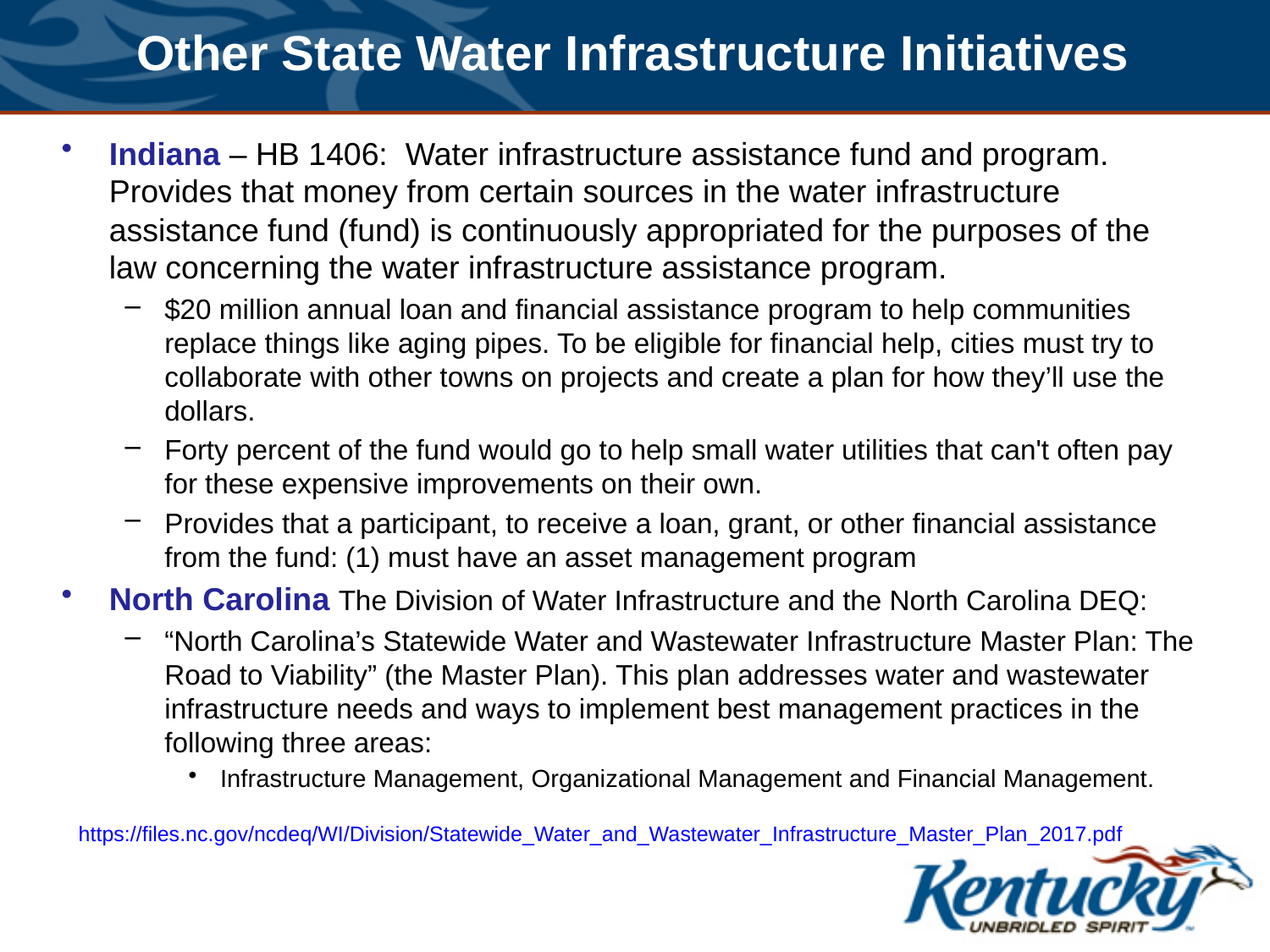

# Other State Water Infrastructure Initiatives
Indiana – HB 1406:  Water infrastructure assistance fund and program. Provides that money from certain sources in the water infrastructure assistance fund (fund) is continuously appropriated for the purposes of the law concerning the water infrastructure assistance program.
$20 million annual loan and financial assistance program to help communities replace things like aging pipes. To be eligible for financial help, cities must try to collaborate with other towns on projects and create a plan for how they’ll use the dollars.
Forty percent of the fund would go to help small water utilities that can't often pay for these expensive improvements on their own.
Provides that a participant, to receive a loan, grant, or other financial assistance from the fund: (1) must have an asset management program
North Carolina The Division of Water Infrastructure and the North Carolina DEQ:
“North Carolina’s Statewide Water and Wastewater Infrastructure Master Plan: The Road to Viability” (the Master Plan). This plan addresses water and wastewater infrastructure needs and ways to implement best management practices in the following three areas:
Infrastructure Management, Organizational Management and Financial Management.
https://files.nc.gov/ncdeq/WI/Division/Statewide_Water_and_Wastewater_Infrastructure_Master_Plan_2017.pdf